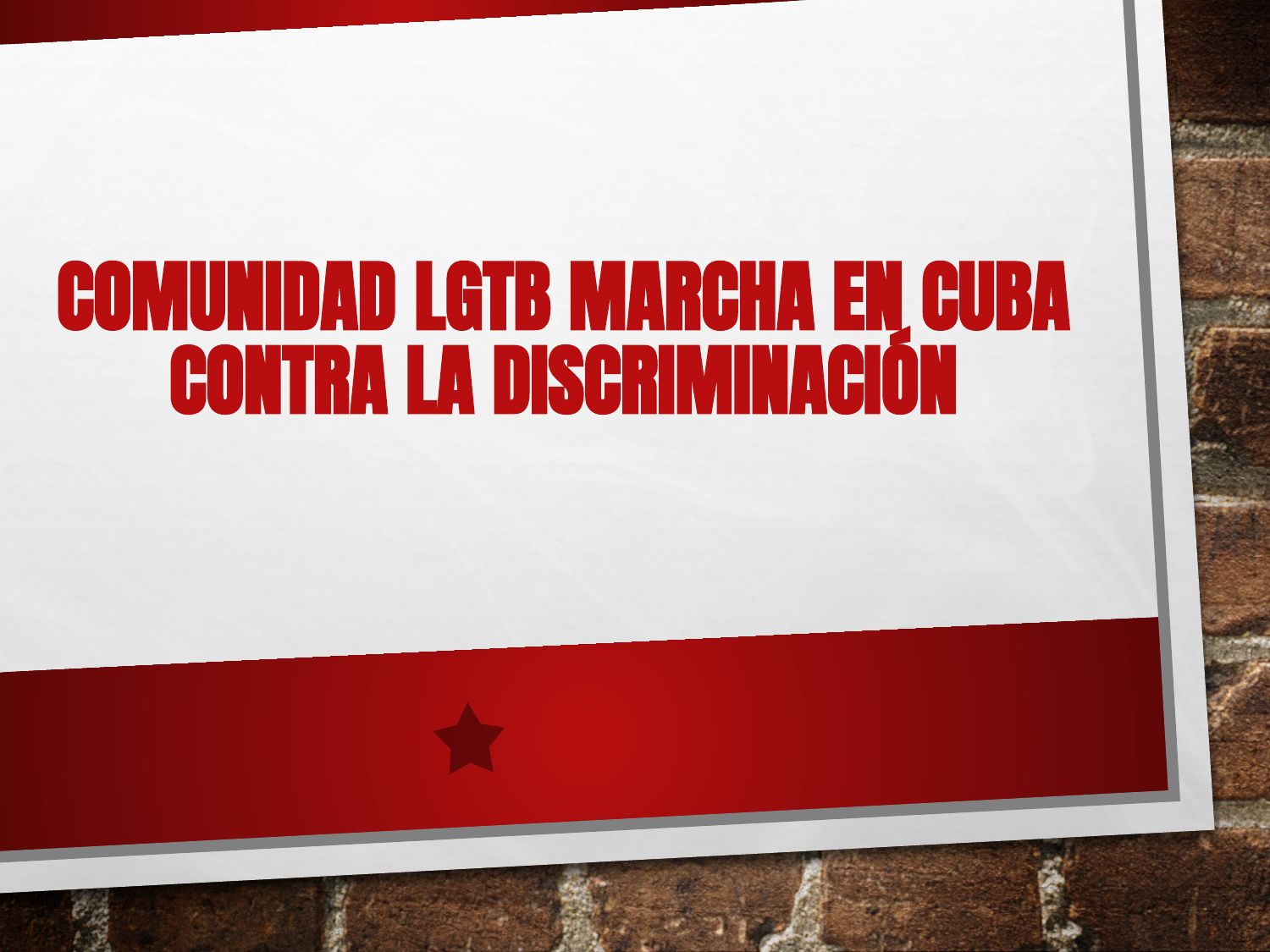

# Comunidad LGTB marcha en Cuba contra la discriminación